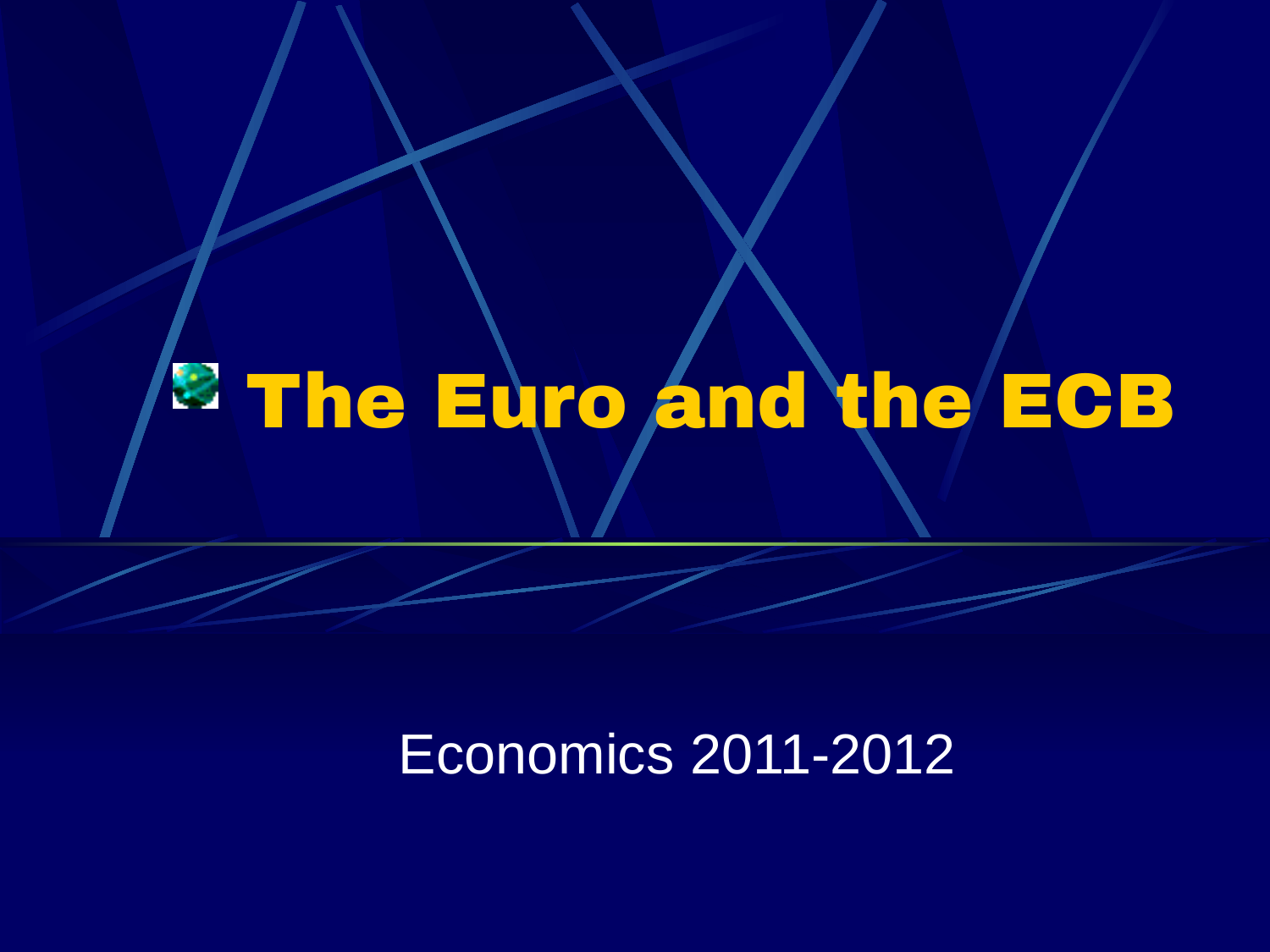

# The Euro and the ECB
Economics 2011-2012